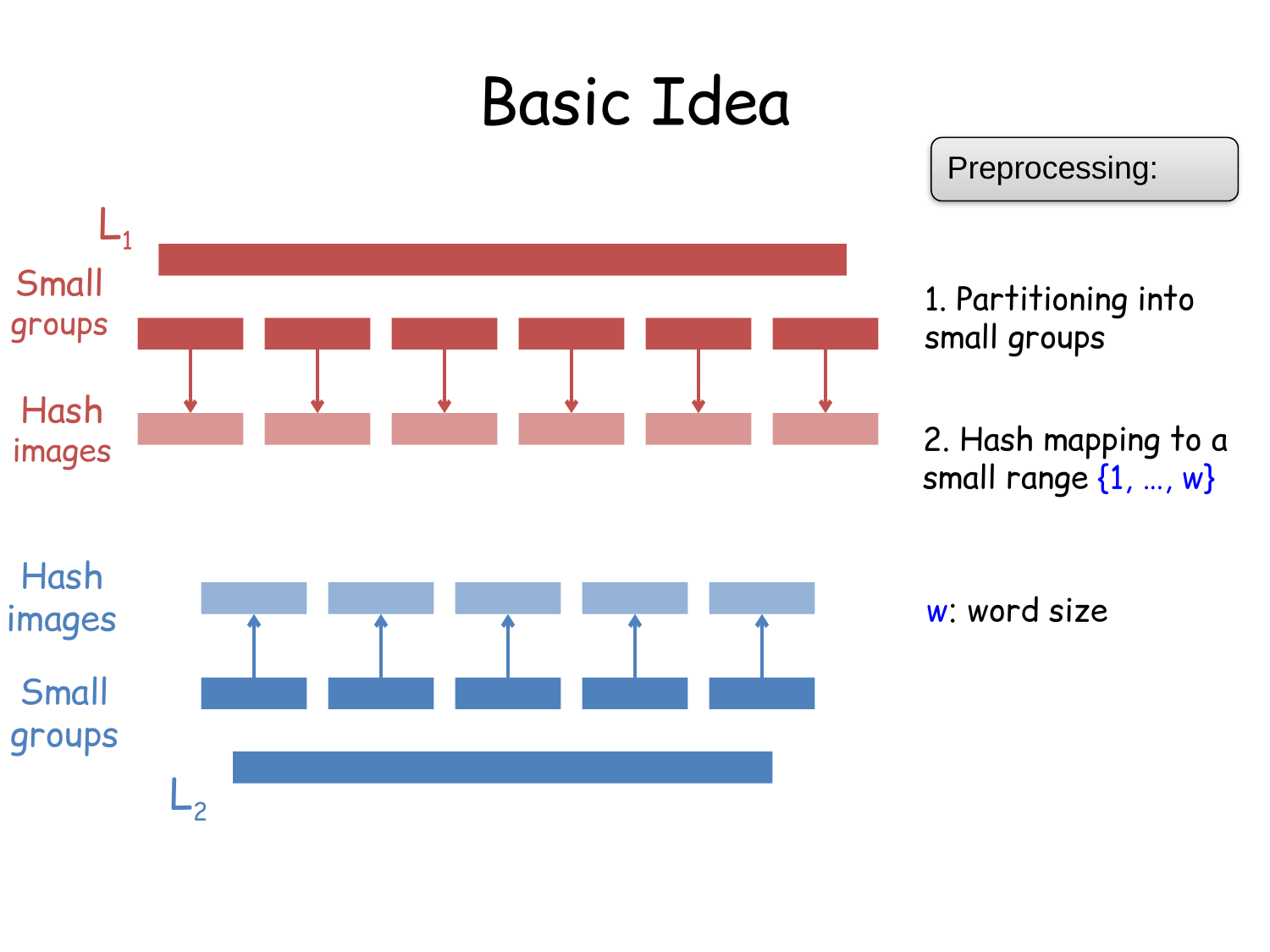

# Basic Idea
Preprocessing:
L1

Small
groups
1. Partitioning into small groups

Hash
images
2. Hash mapping to a small range {1, …, w}

Hash
images

w: word size
Small
groups

L2